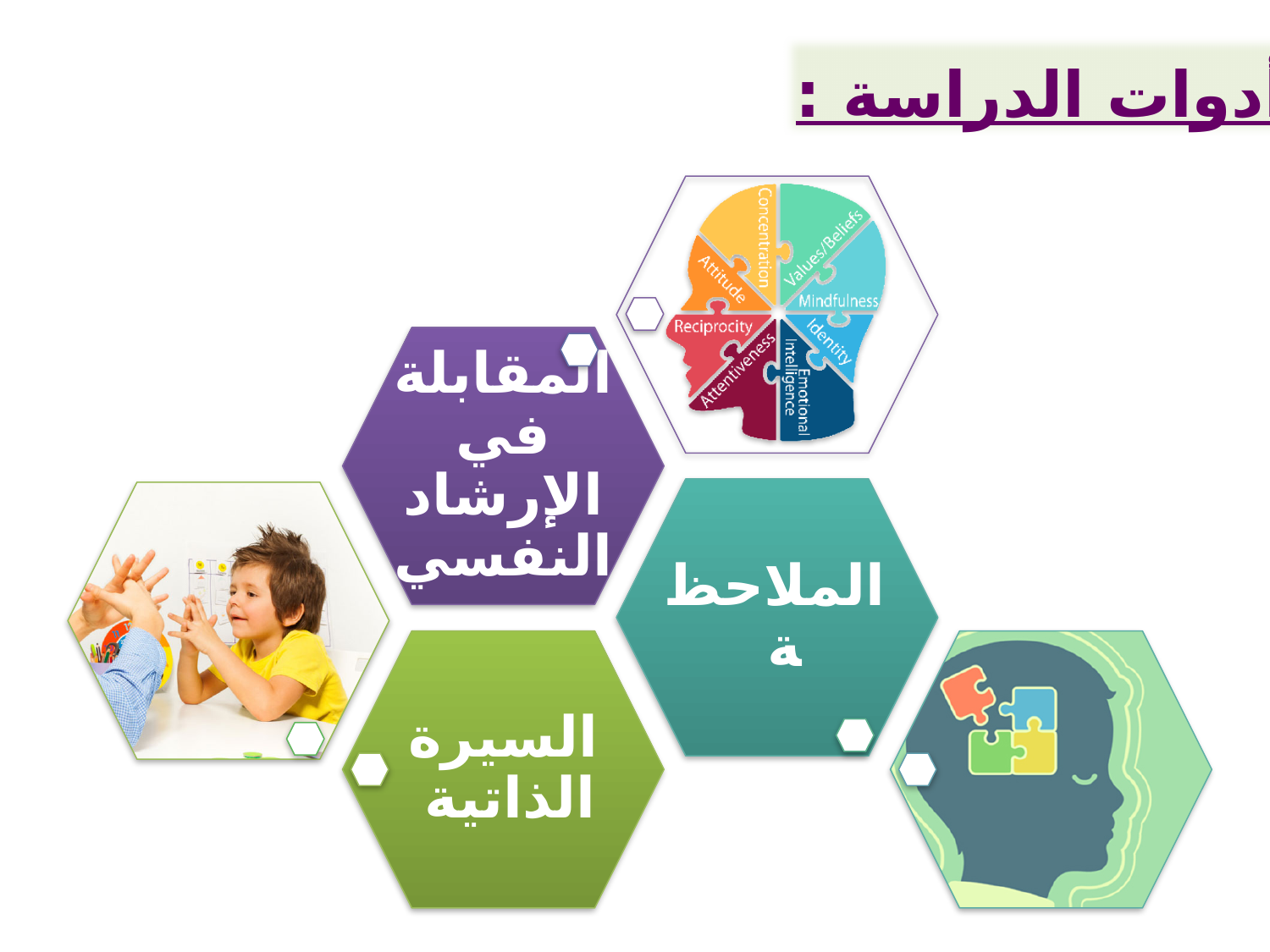

أدوات الدراسة :
السيرة الذاتية
الملاحظة
المقابلة في الإرشاد النفسي